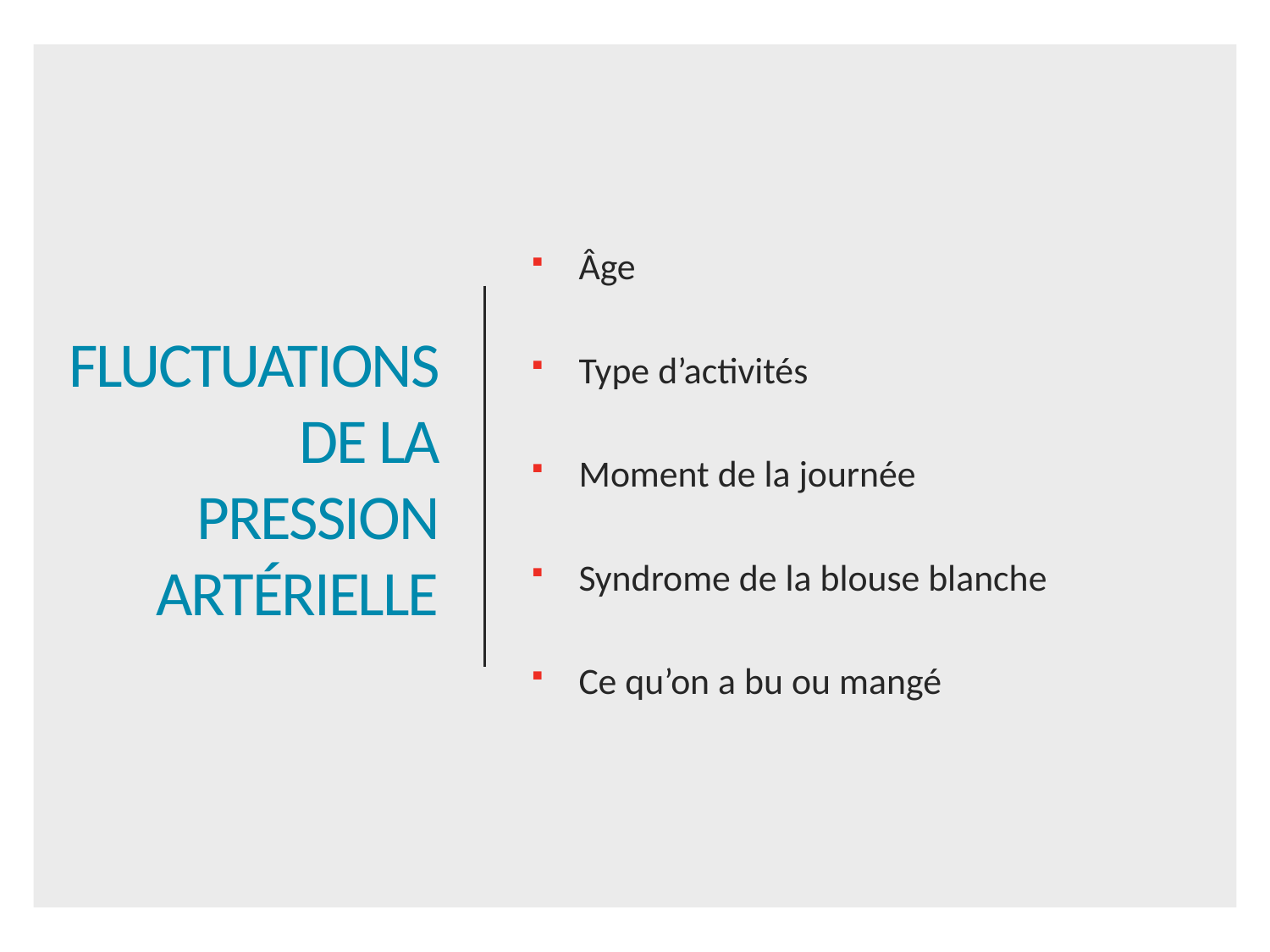

# Fluctuations de la pression artérielle
Âge

Type d’activités

Moment de la journée

Syndrome de la blouse blanche

Ce qu’on a bu ou mangé